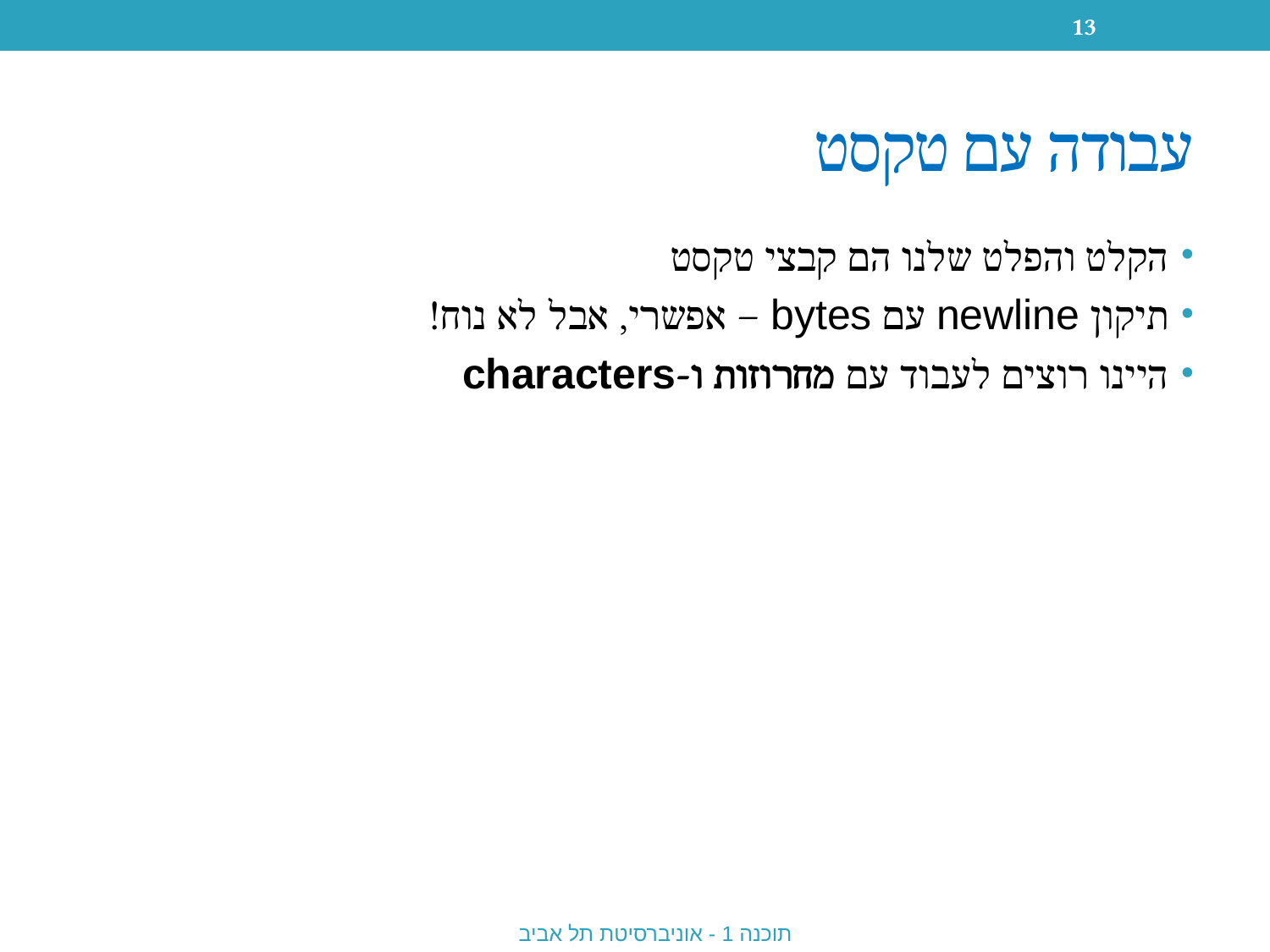

13
# עבודה עם טקסט
הקלט והפלט שלנו הם קבצי טקסט
תיקון newline עם bytes – אפשרי, אבל לא נוח!
היינו רוצים לעבוד עם מחרוזות ו-characters
תוכנה 1 - אוניברסיטת תל אביב